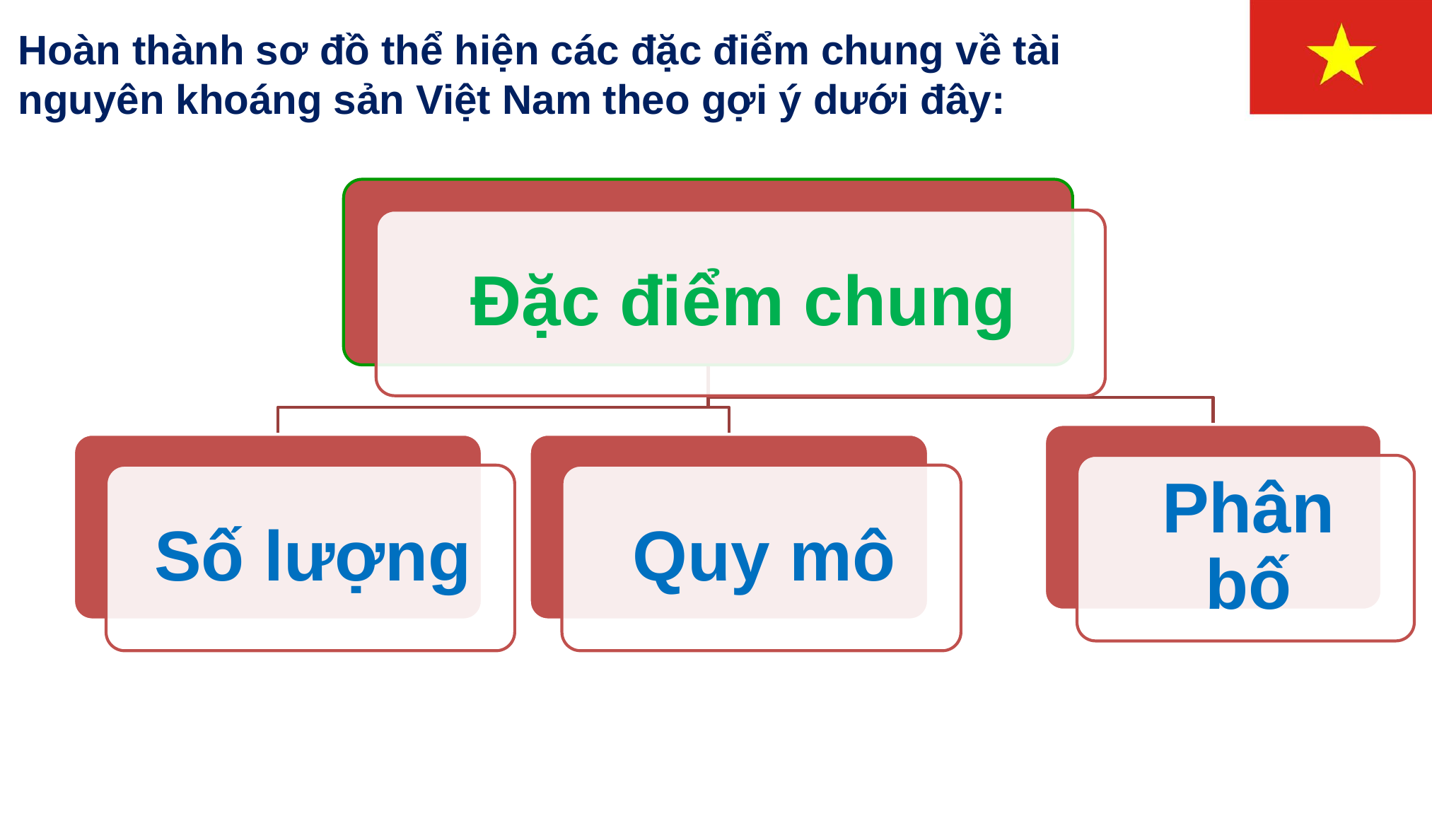

# Hoàn thành sơ đồ thể hiện các đặc điểm chung về tài nguyên khoáng sản Việt Nam theo gợi ý dưới đây:
Đặc điểm chung
Số lượng
Quy mô
Phân bố